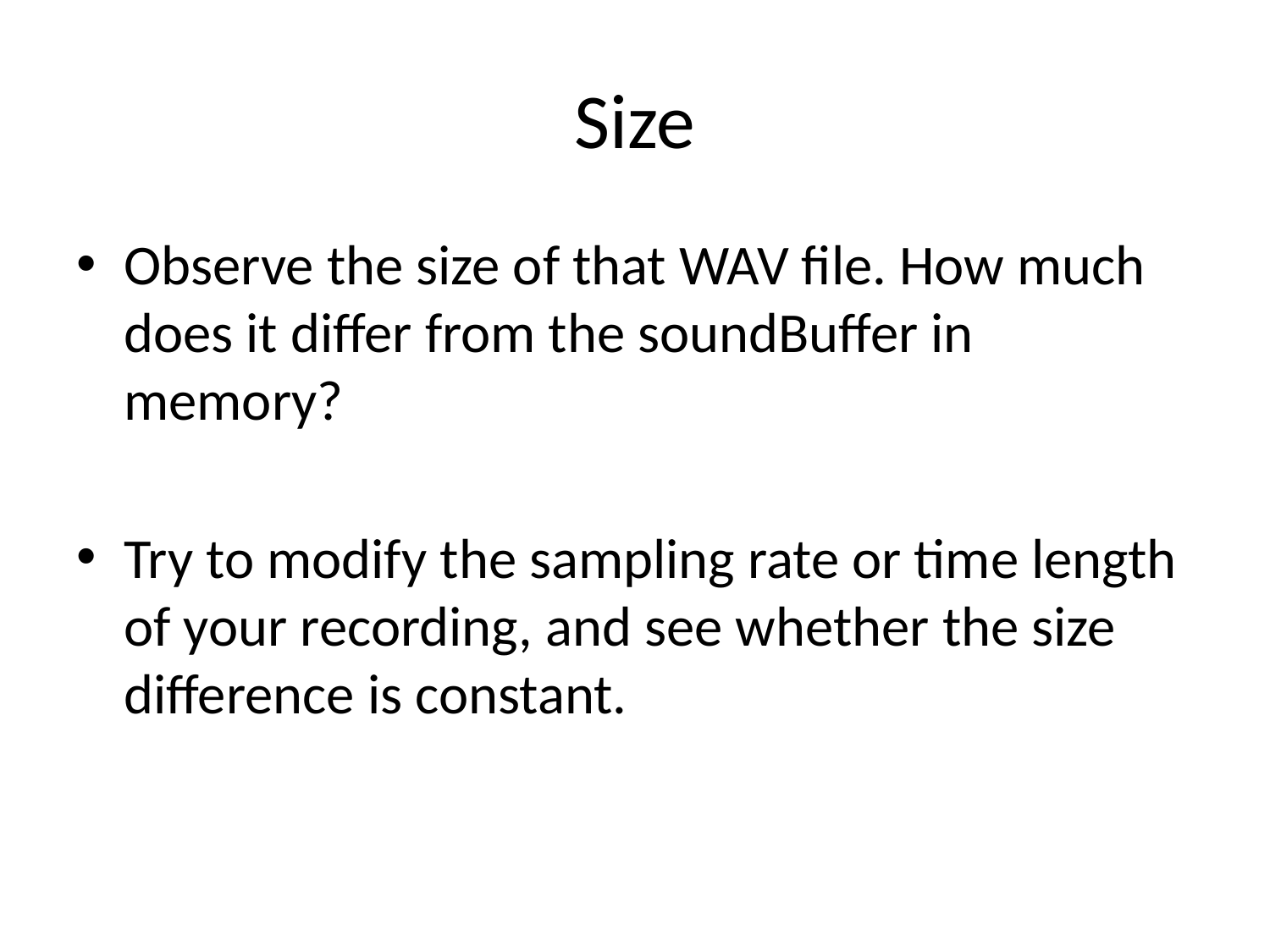

# Size
Observe the size of that WAV file. How much does it differ from the soundBuffer in memory?

Try to modify the sampling rate or time length of your recording, and see whether the size difference is constant.